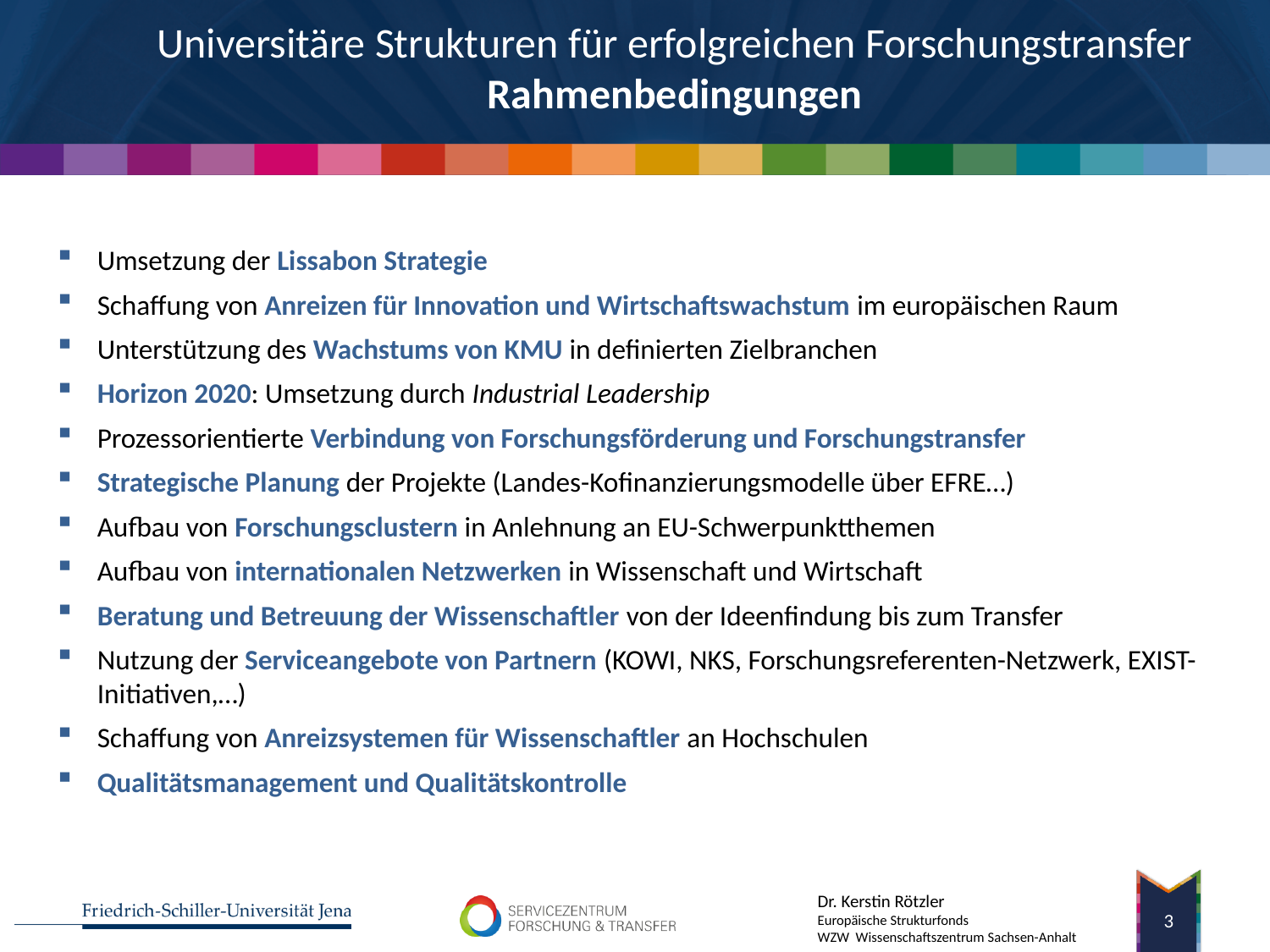

# Universitäre Strukturen für erfolgreichen Forschungstransfer Rahmenbedingungen
Umsetzung der Lissabon Strategie
Schaffung von Anreizen für Innovation und Wirtschaftswachstum im europäischen Raum
Unterstützung des Wachstums von KMU in definierten Zielbranchen
Horizon 2020: Umsetzung durch Industrial Leadership
Prozessorientierte Verbindung von Forschungsförderung und Forschungstransfer
Strategische Planung der Projekte (Landes-Kofinanzierungsmodelle über EFRE…)
Aufbau von Forschungsclustern in Anlehnung an EU-Schwerpunktthemen
Aufbau von internationalen Netzwerken in Wissenschaft und Wirtschaft
Beratung und Betreuung der Wissenschaftler von der Ideenfindung bis zum Transfer
Nutzung der Serviceangebote von Partnern (KOWI, NKS, Forschungsreferenten-Netzwerk, EXIST-Initiativen,…)
Schaffung von Anreizsystemen für Wissenschaftler an Hochschulen
Qualitätsmanagement und Qualitätskontrolle
3